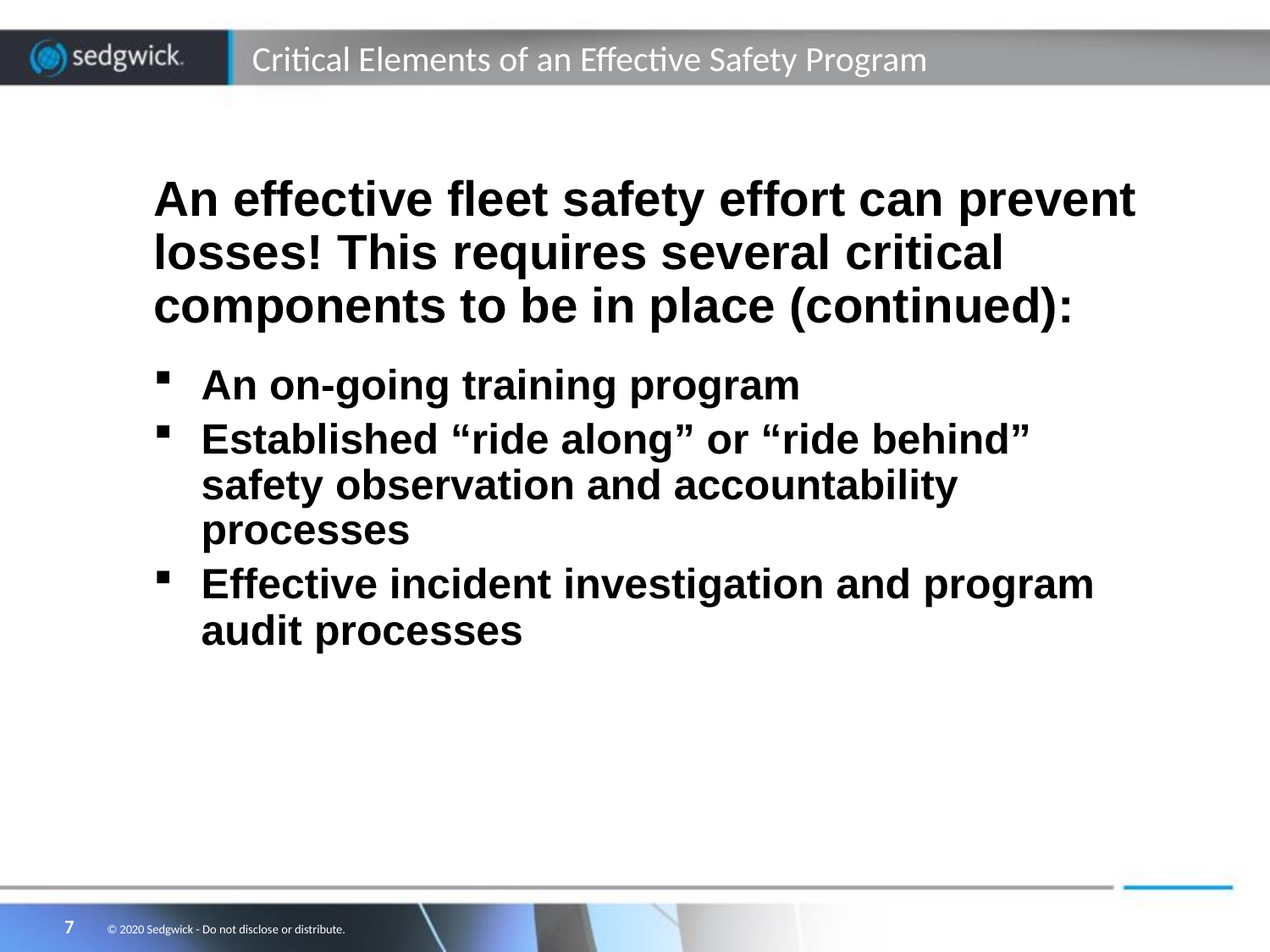

# Critical Elements of an Effective Safety Program
An effective fleet safety effort can prevent losses! This requires several critical components to be in place (continued):

An on-going training program
Established “ride along” or “ride behind” safety observation and accountability processes
Effective incident investigation and program audit processes